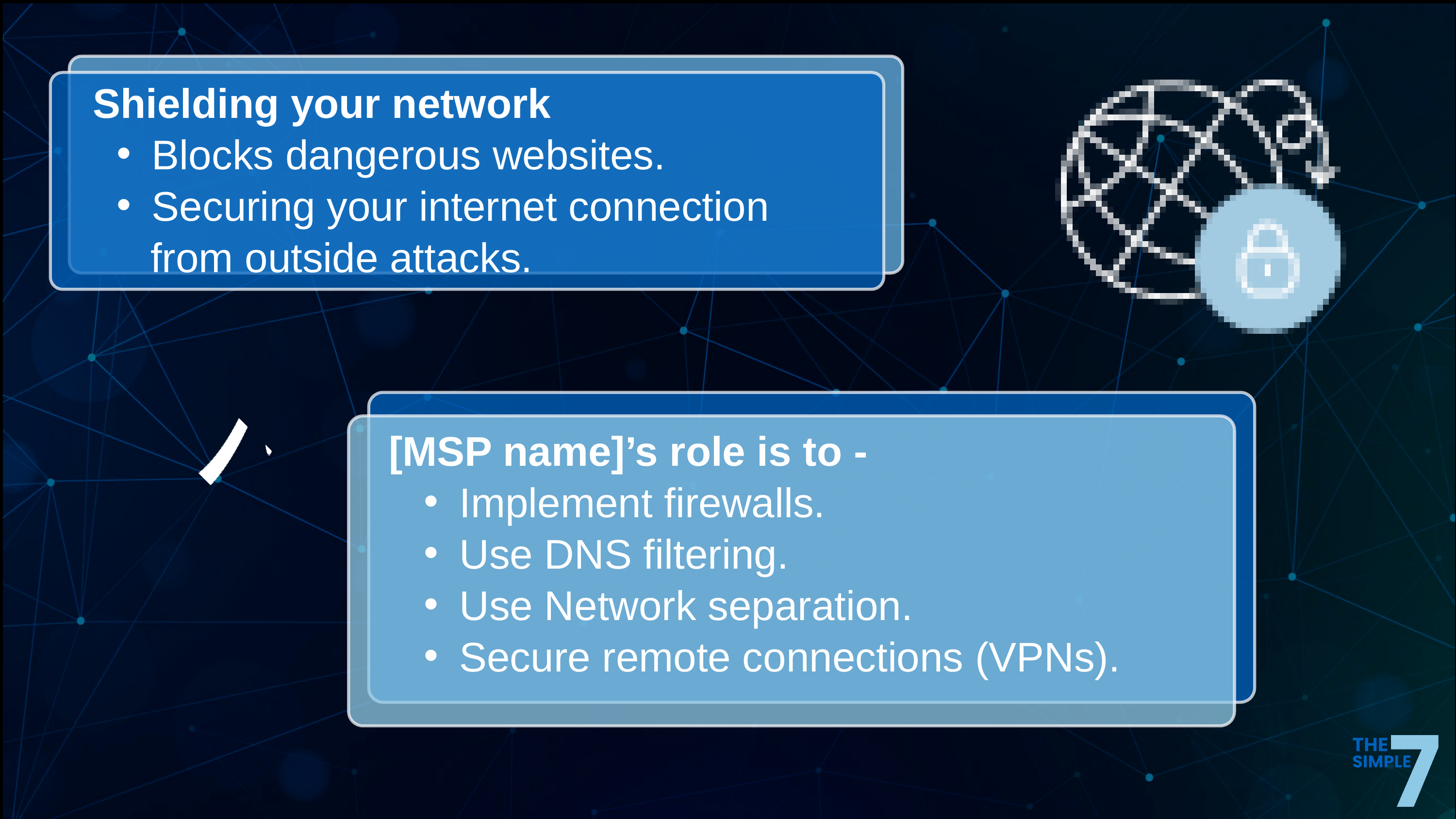

Shielding your network
Blocks dangerous websites.
Securing your internet connection
      from outside attacks.

[MSP name]’s role is to -
Implement firewalls.
Use DNS filtering.
Use Network separation.
Secure remote connections (VPNs).